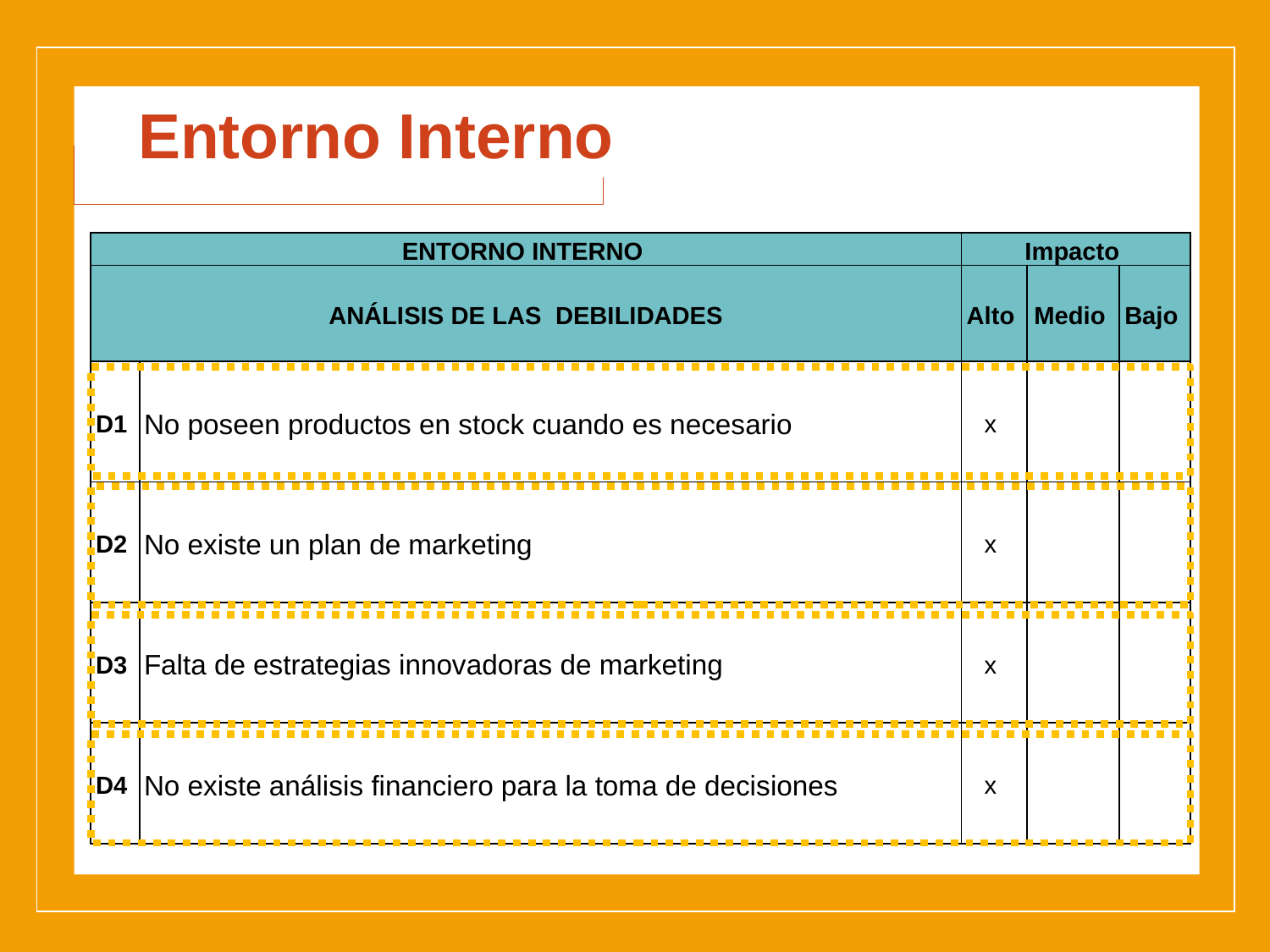

Entorno Interno
| ENTORNO INTERNO |  | Impacto |  |  |
| --- | --- | --- | --- | --- |
| ANÁLISIS DE LAS DEBILIDADES |  | Alto | Medio | Bajo |
| D1 | No poseen productos en stock cuando es necesario | x |  |  |
| D2 | No existe un plan de marketing | x |  |  |
| D3 | Falta de estrategias innovadoras de marketing | x |  |  |
| D4 | No existe análisis financiero para la toma de decisiones | x |  |  |